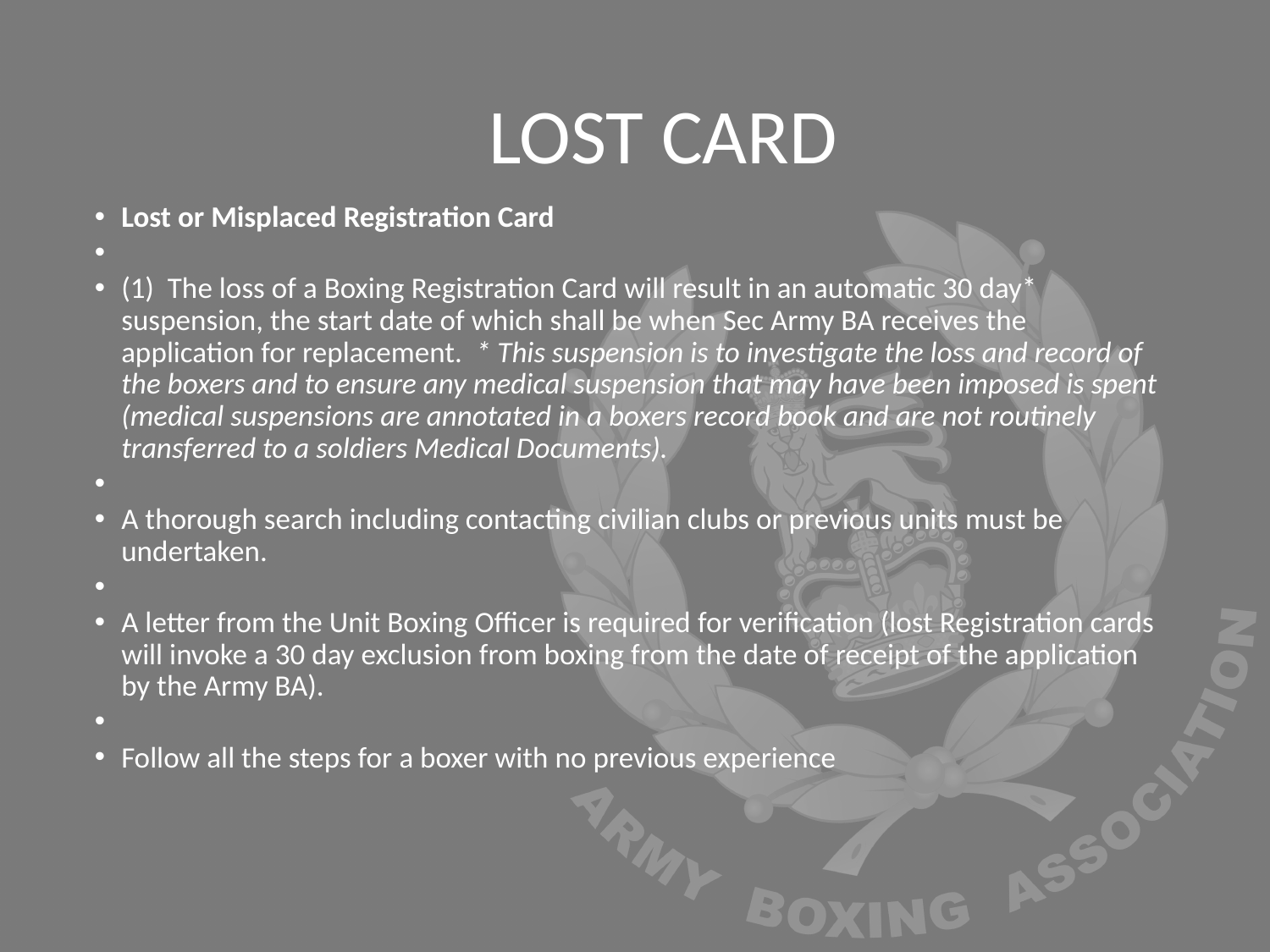

# LOST CARD
Lost or Misplaced Registration Card

(1)  The loss of a Boxing Registration Card will result in an automatic 30 day* suspension, the start date of which shall be when Sec Army BA receives the application for replacement.  * This suspension is to investigate the loss and record of the boxers and to ensure any medical suspension that may have been imposed is spent (medical suspensions are annotated in a boxers record book and are not routinely transferred to a soldiers Medical Documents).

A thorough search including contacting civilian clubs or previous units must be undertaken.

A letter from the Unit Boxing Officer is required for verification (lost Registration cards will invoke a 30 day exclusion from boxing from the date of receipt of the application by the Army BA).

Follow all the steps for a boxer with no previous experience